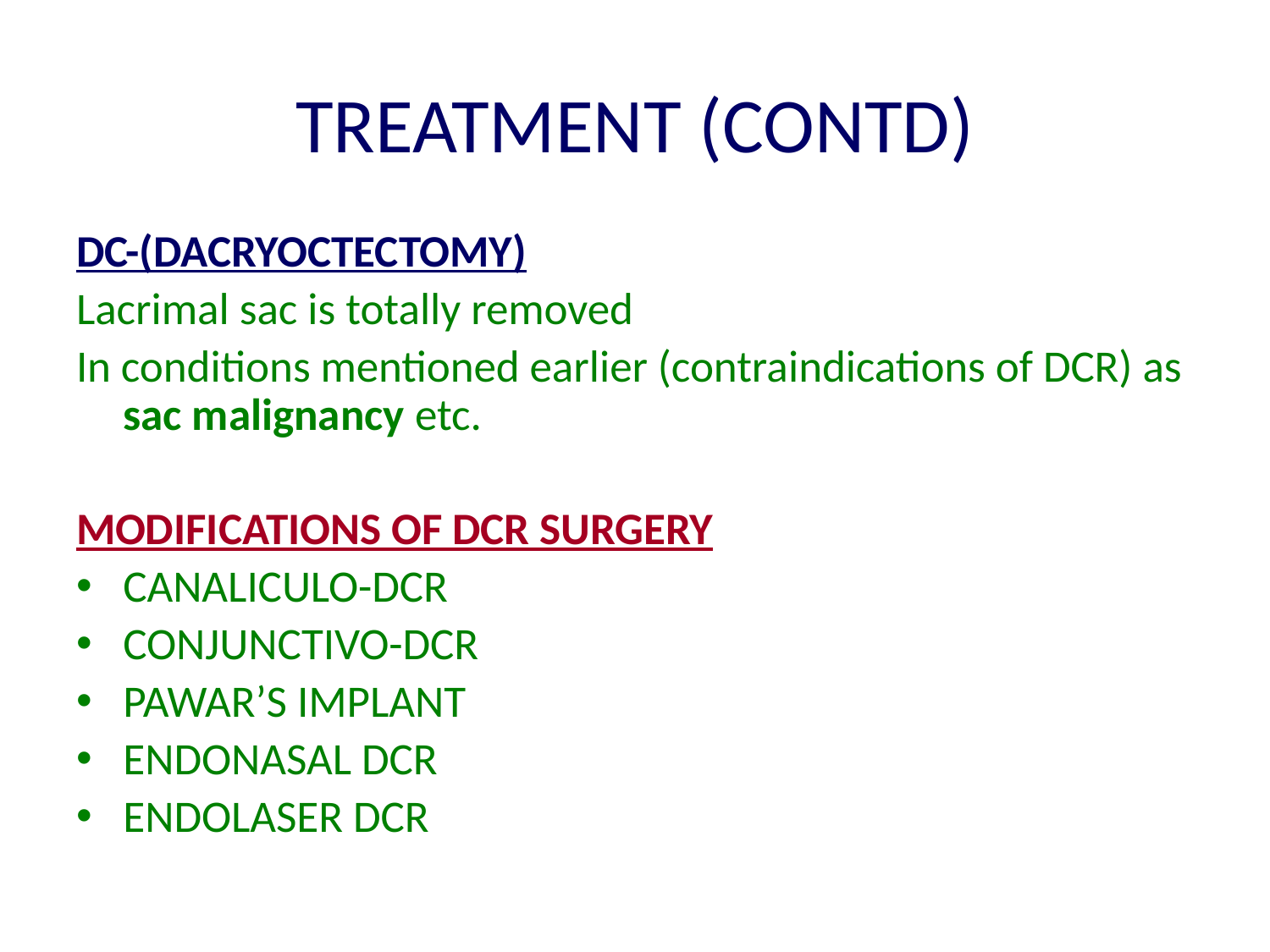

# TREATMENT (CONTD)
DC-(DACRYOCTECTOMY)
Lacrimal sac is totally removed
In conditions mentioned earlier (contraindications of DCR) as sac malignancy etc.

MODIFICATIONS OF DCR SURGERY
CANALICULO-DCR
CONJUNCTIVO-DCR
PAWAR’S IMPLANT
ENDONASAL DCR
ENDOLASER DCR